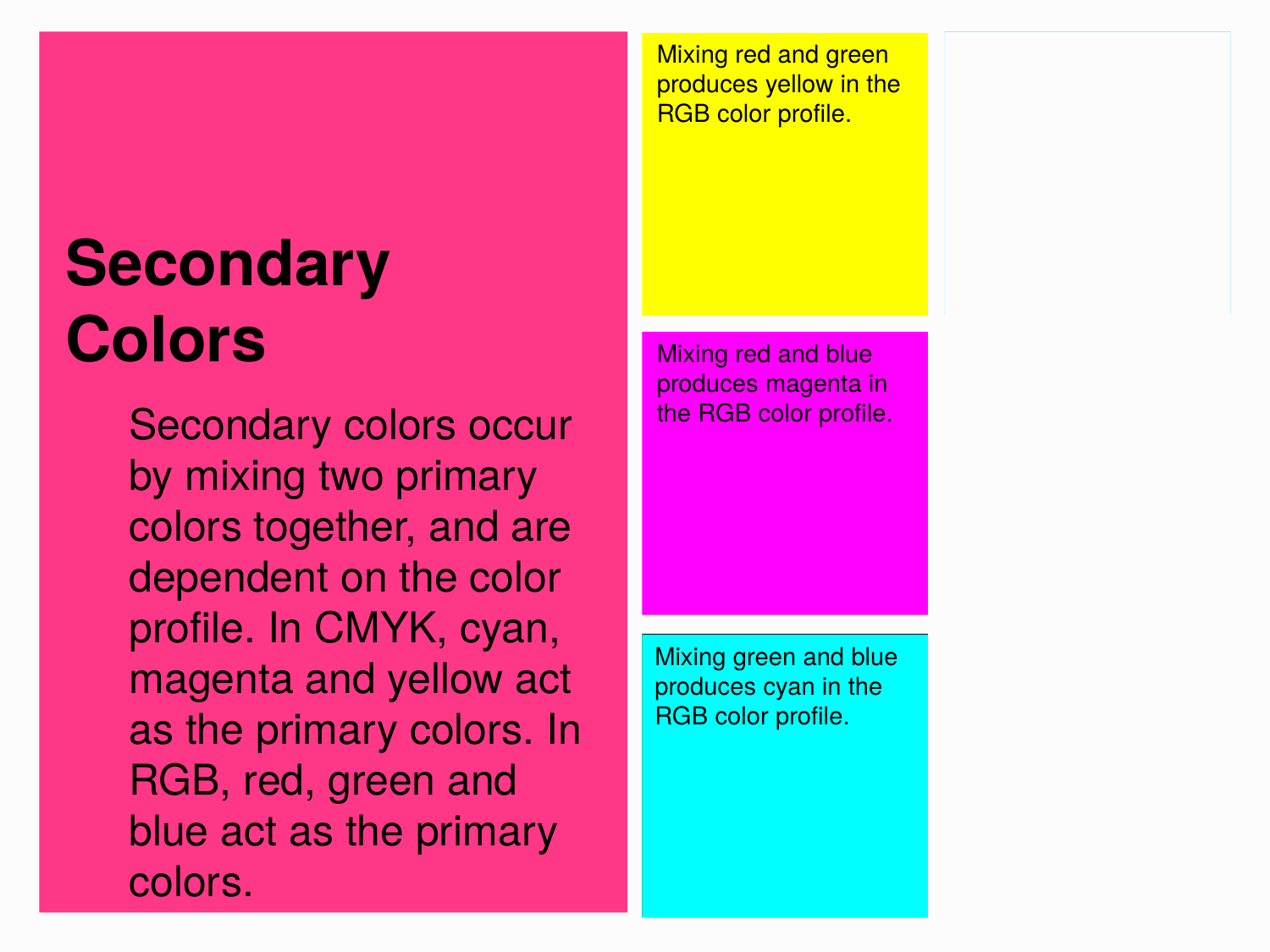

Mixing red and green produces yellow in the RGB color profile.

# Secondary Colors

Mixing red and blue produces magenta in the RGB color profile.

Secondary colors occur by mixing two primary colors together, and are dependent on the color profile. In CMYK, cyan, magenta and yellow act as the primary colors. In RGB, red, green and blue act as the primary colors.

Mixing green and blue produces cyan in the RGB color profile.